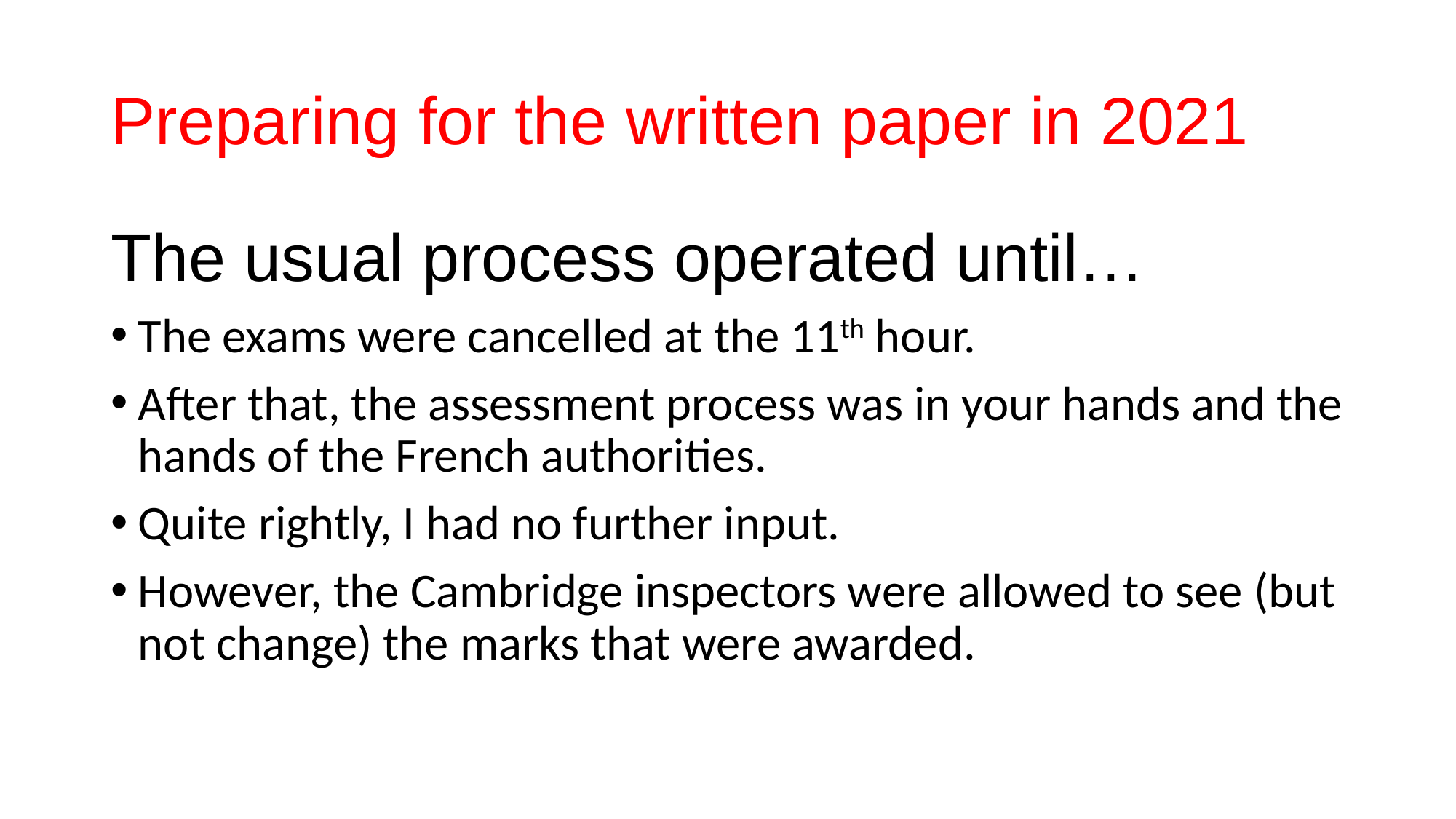

# Preparing for the written paper in 2021
The usual process operated until…
The exams were cancelled at the 11th hour.
After that, the assessment process was in your hands and the hands of the French authorities.
Quite rightly, I had no further input.
However, the Cambridge inspectors were allowed to see (but not change) the marks that were awarded.